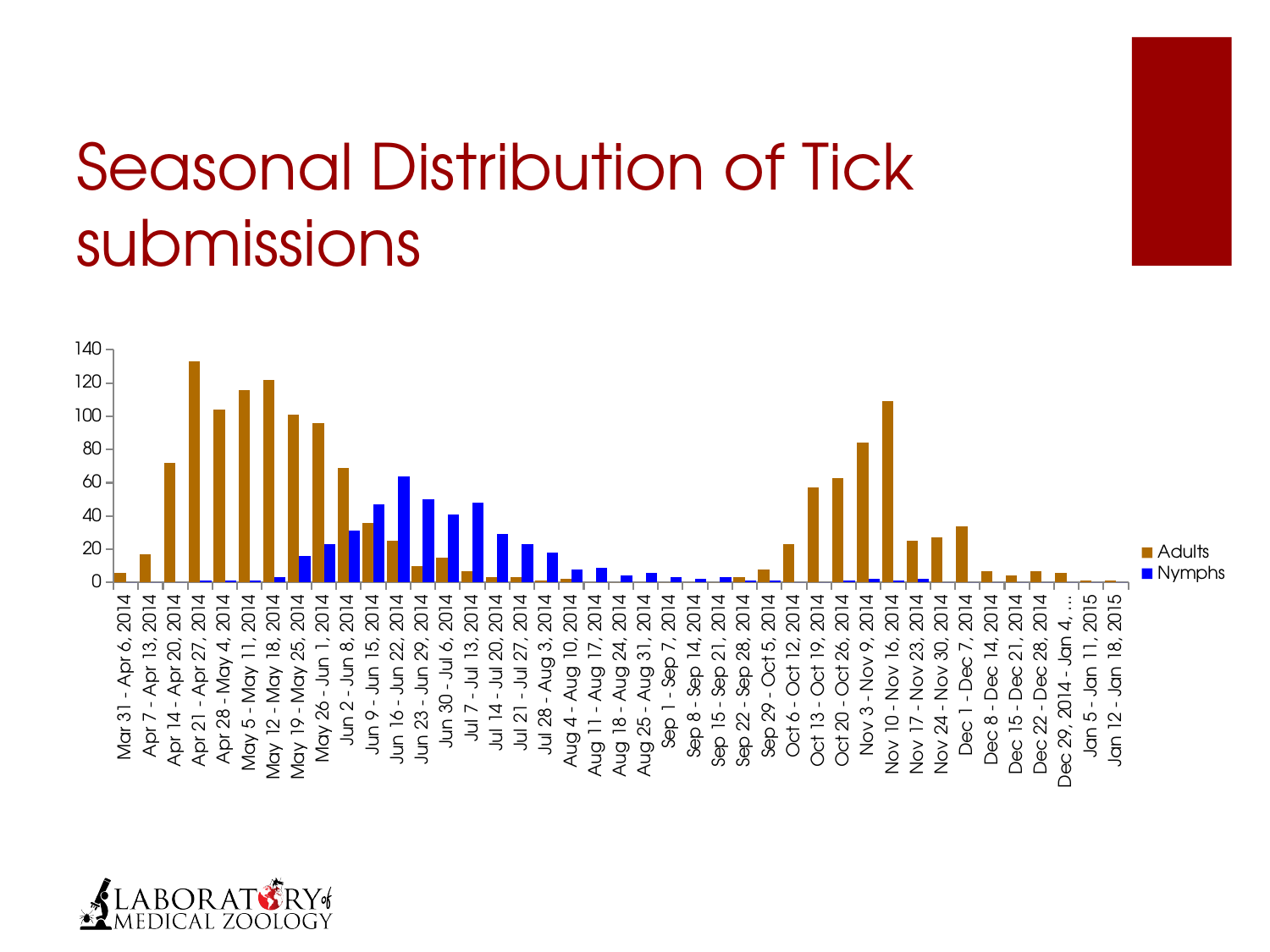

# Seasonal Distribution of Tick submissions

### Chart

| Category | Adults | Nymphs |
|---|---|---|
| Mar 31 - Apr 6, 2014 | 6.0 | 0.0 |
| Apr 7 - Apr 13, 2014 | 17.0 | 0.0 |
| Apr 14 - Apr 20, 2014 | 72.0 | 0.0 |
| Apr 21 - Apr 27, 2014 | 133.0 | 1.0 |
| Apr 28 - May 4, 2014 | 104.0 | 1.0 |
| May 5 - May 11, 2014 | 116.0 | 1.0 |
| May 12 - May 18, 2014 | 122.0 | 3.0 |
| May 19 - May 25, 2014 | 101.0 | 16.0 |
| May 26 - Jun 1, 2014 | 96.0 | 23.0 |
| Jun 2 - Jun 8, 2014 | 69.0 | 31.0 |
| Jun 9 - Jun 15, 2014 | 36.0 | 47.0 |
| Jun 16 - Jun 22, 2014 | 25.0 | 64.0 |
| Jun 23 - Jun 29, 2014 | 10.0 | 50.0 |
| Jun 30 - Jul 6, 2014 | 15.0 | 41.0 |
| Jul 7 - Jul 13, 2014 | 7.0 | 48.0 |
| Jul 14 - Jul 20, 2014 | 3.0 | 29.0 |
| Jul 21 - Jul 27, 2014 | 3.0 | 23.0 |
| Jul 28 - Aug 3, 2014 | 1.0 | 18.0 |
| Aug 4 - Aug 10, 2014 | 2.0 | 8.0 |
| Aug 11 - Aug 17, 2014 | 0.0 | 9.0 |
| Aug 18 - Aug 24, 2014 | 0.0 | 4.0 |
| Aug 25 - Aug 31, 2014 | 0.0 | 6.0 |
| Sep 1 - Sep 7, 2014 | 0.0 | 3.0 |
| Sep 8 - Sep 14, 2014 | 0.0 | 2.0 |
| Sep 15 - Sep 21, 2014 | 0.0 | 3.0 |
| Sep 22 - Sep 28, 2014 | 3.0 | 1.0 |
| Sep 29 - Oct 5, 2014 | 8.0 | 1.0 |
| Oct 6 - Oct 12, 2014 | 23.0 | 0.0 |
| Oct 13 - Oct 19, 2014 | 57.0 | 0.0 |
| Oct 20 - Oct 26, 2014 | 63.0 | 1.0 |
| Nov 3 - Nov 9, 2014 | 84.0 | 2.0 |
| Nov 10 - Nov 16, 2014 | 109.0 | 1.0 |
| Nov 17 - Nov 23, 2014 | 25.0 | 2.0 |
| Nov 24 - Nov 30, 2014 | 27.0 | 0.0 |
| Dec 1 - Dec 7, 2014 | 34.0 | 0.0 |
| Dec 8 - Dec 14, 2014 | 7.0 | 0.0 |
| Dec 15 - Dec 21, 2014 | 4.0 | 0.0 |
| Dec 22 - Dec 28, 2014 | 7.0 | 0.0 |
| Dec 29, 2014 - Jan 4, 2015 | 6.0 | 0.0 |
| Jan 5 - Jan 11, 2015 | 1.0 | 0.0 |
| Jan 12 - Jan 18, 2015 | 1.0 | 0.0 |